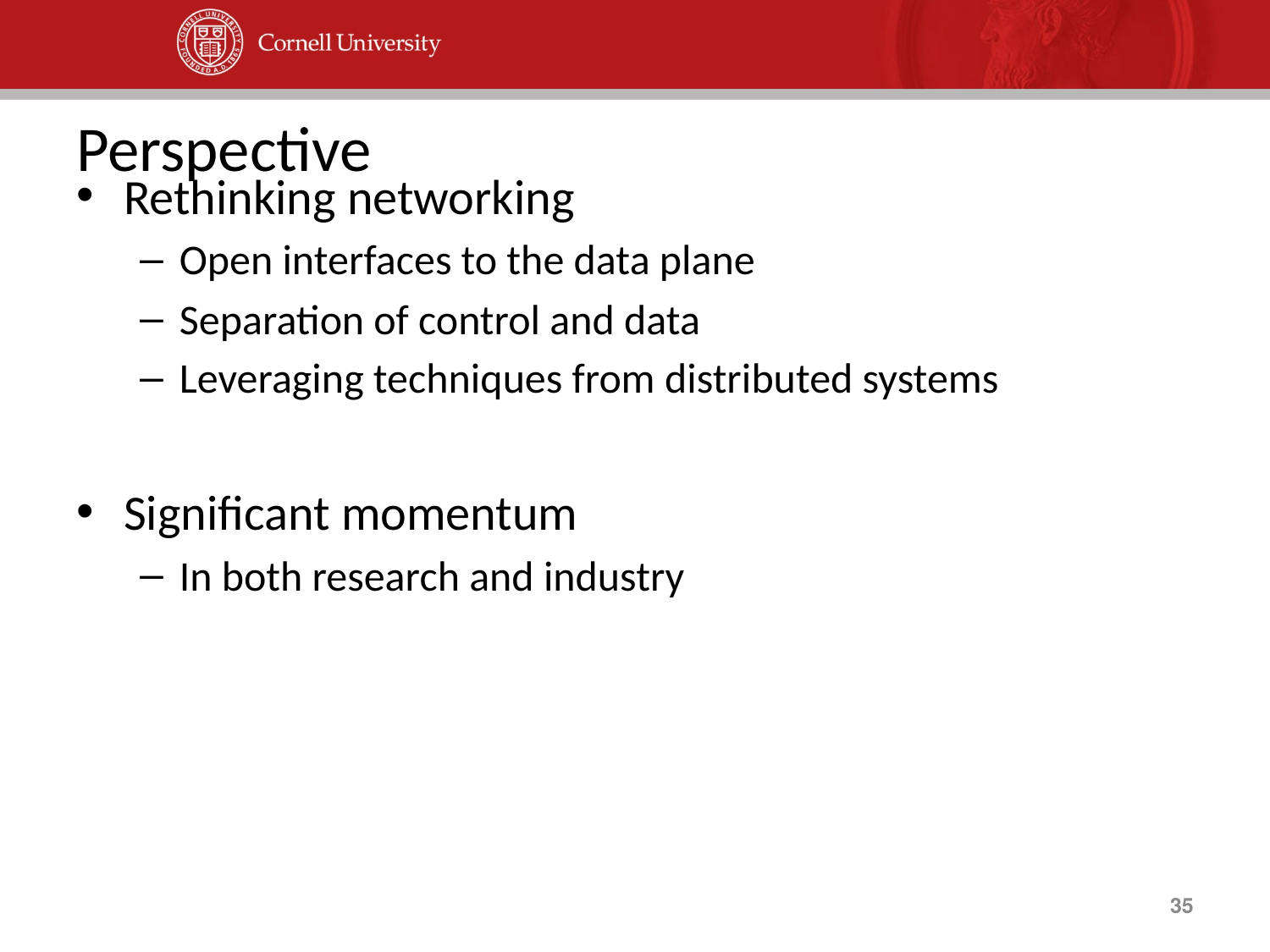

# Perspective
Rethinking networking
Open interfaces to the data plane
Separation of control and data
Leveraging techniques from distributed systems

Significant momentum
In both research and industry

35